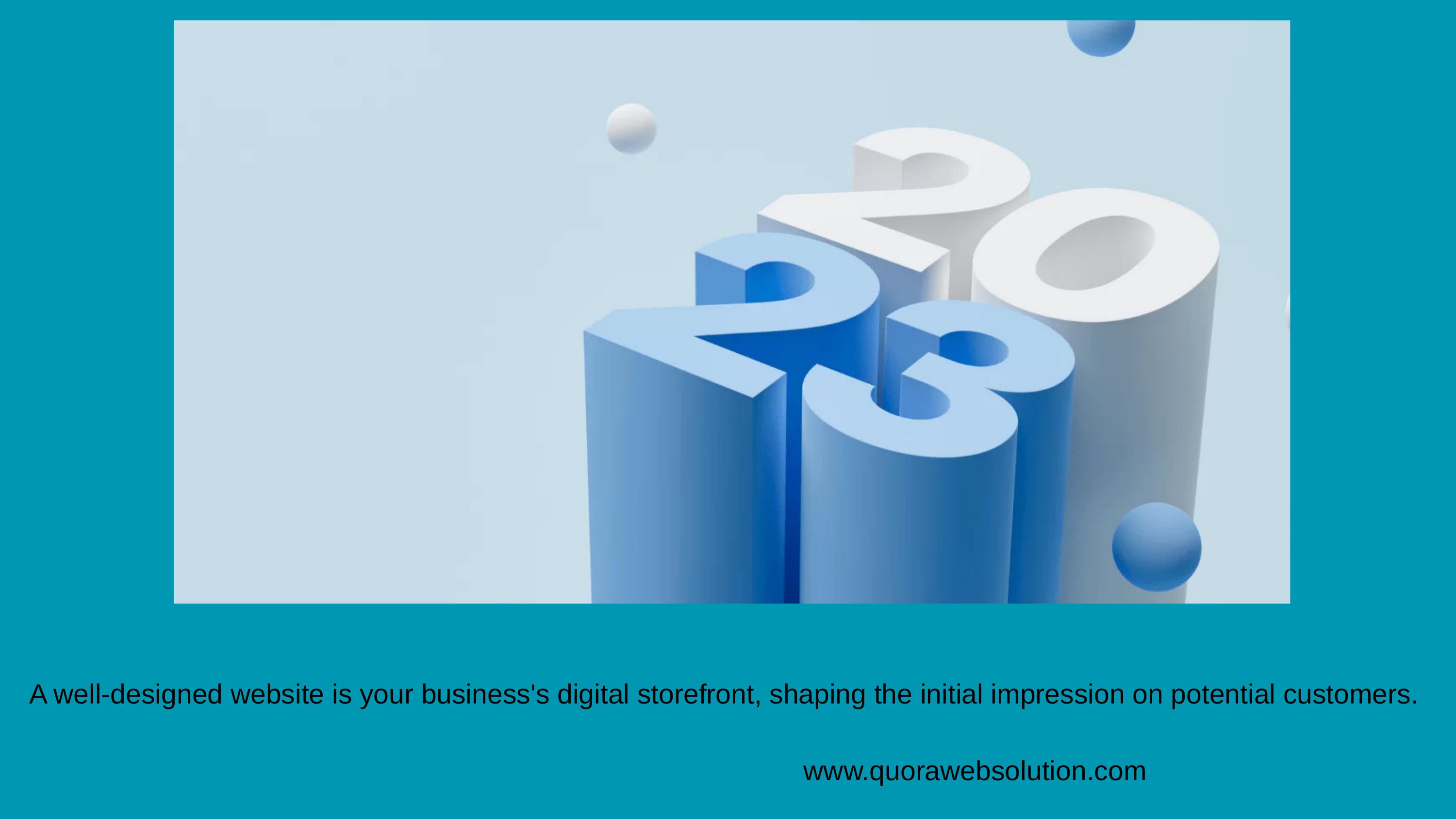

A well-designed website is your business's digital storefront, shaping the initial impression on potential customers.
www.quorawebsolution.com